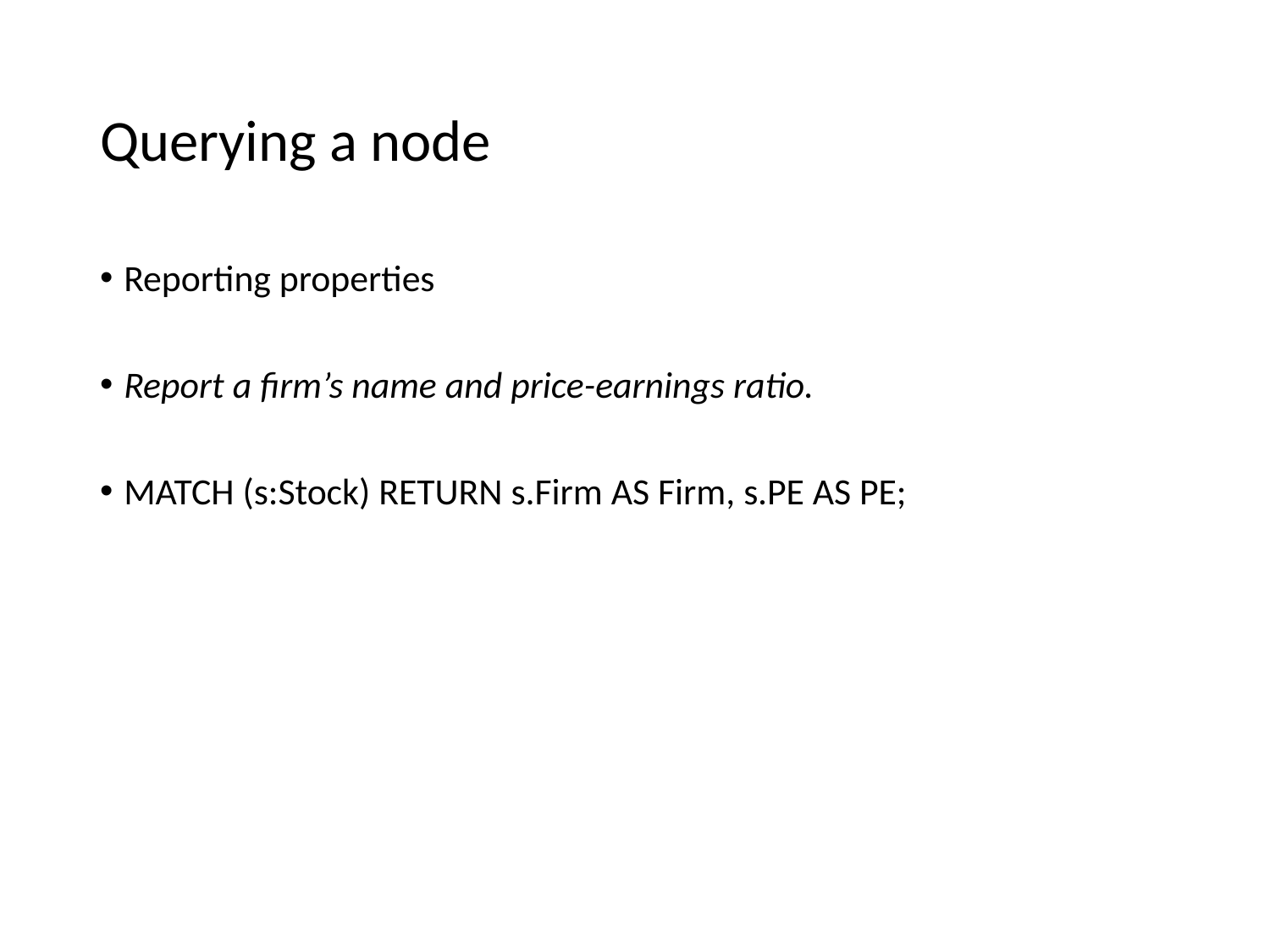

# Querying a node
Reporting properties

Report a firm’s name and price-earnings ratio.

MATCH (s:Stock) RETURN s.Firm AS Firm, s.PE AS PE;